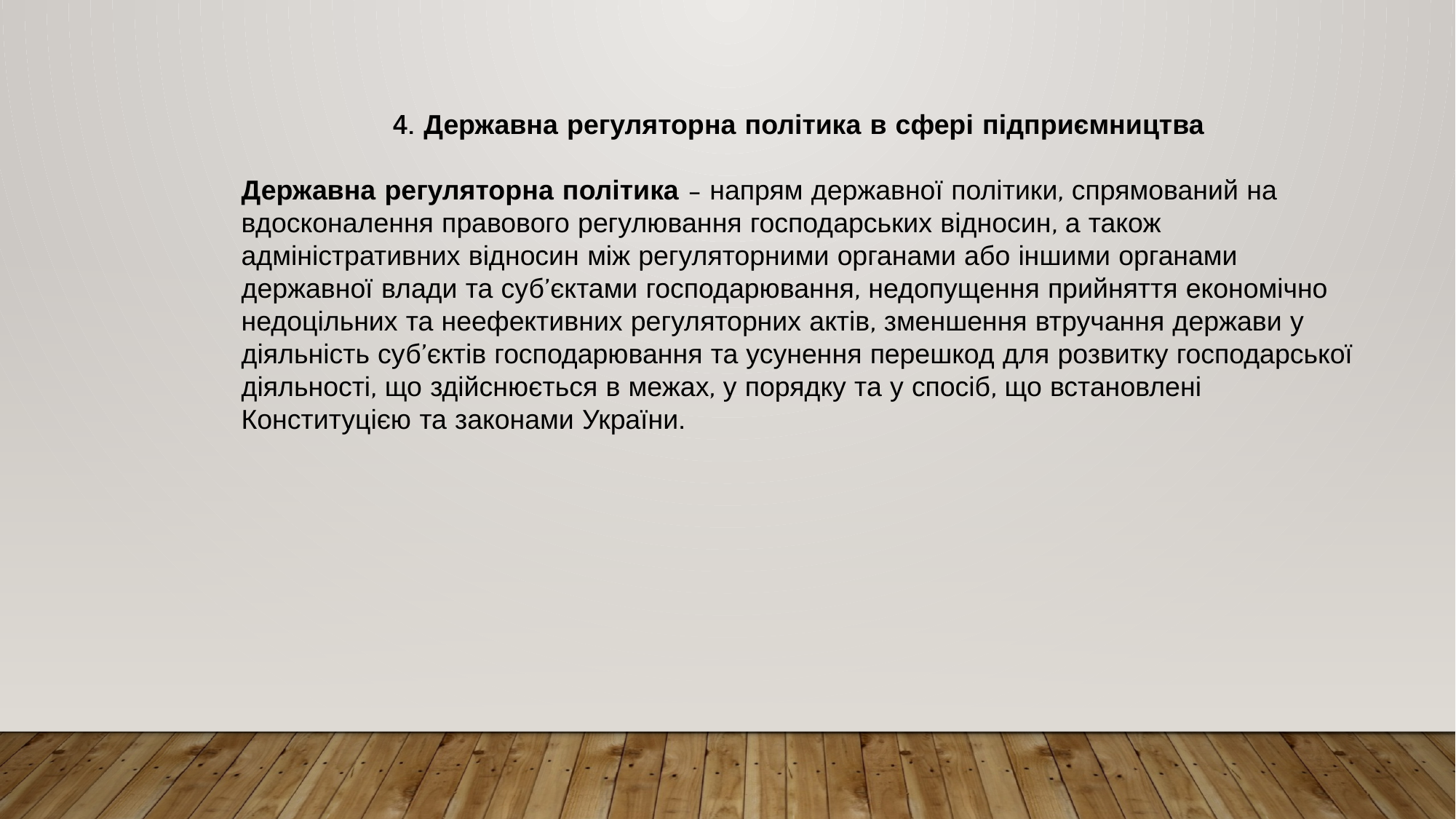

4. Державна регуляторна політика в сфері підприємництва

Державна регуляторна політика – напрям державної політики, спрямований на вдосконалення правового регулювання господарських відносин, а також адміністративних відносин між регуляторними органами або іншими органами державної влади та суб’єктами господарювання, недопущення прийняття економічно недоцільних та неефективних регуляторних актів, зменшення втручання держави у діяльність суб’єктів господарювання та усунення перешкод для розвитку господарської діяльності, що здійснюється в межах, у порядку та у спосіб, що встановлені Конституцією та законами України.